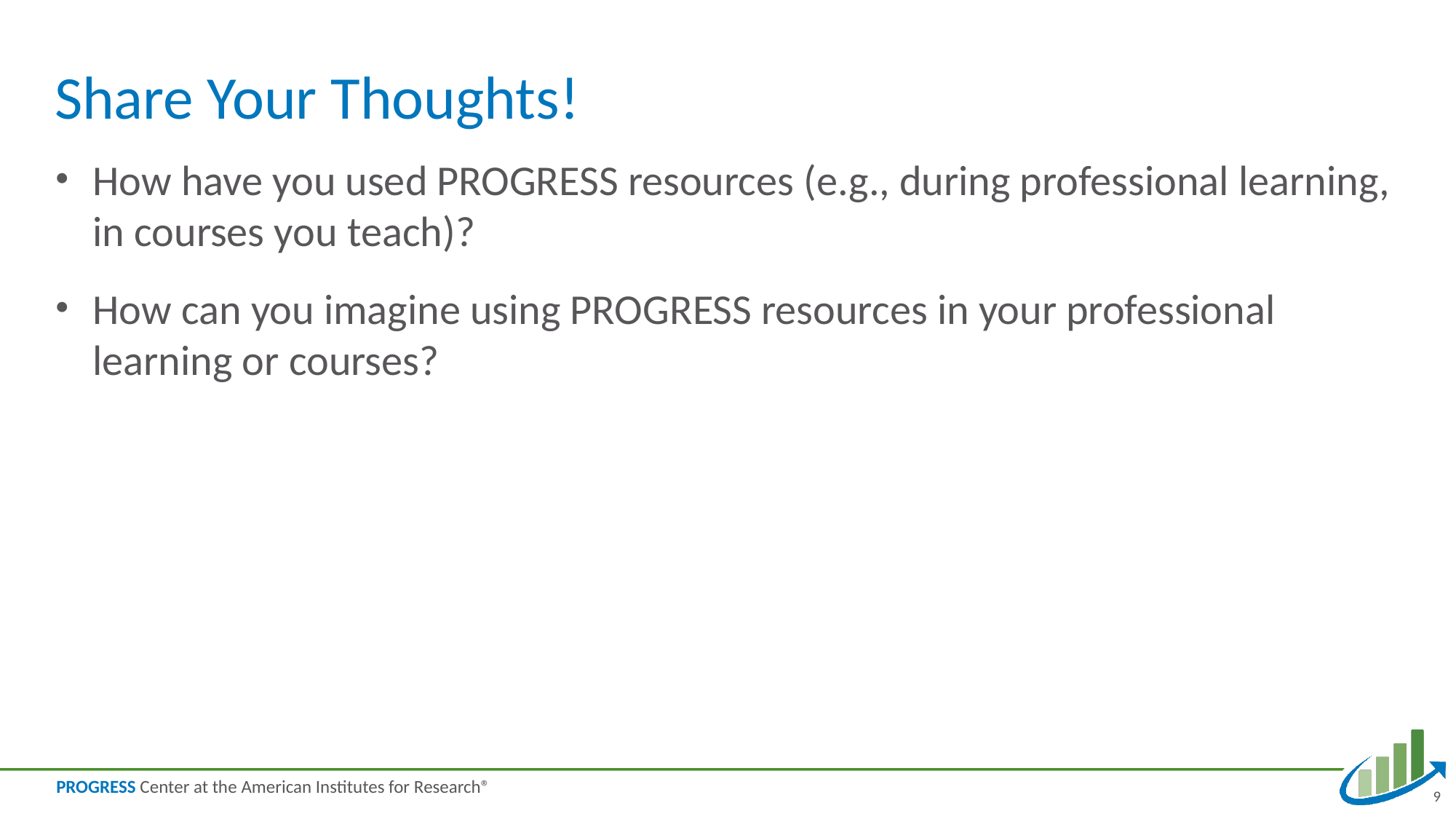

# Share Your Thoughts!
How have you used PROGRESS resources (e.g., during professional learning, in courses you teach)?
How can you imagine using PROGRESS resources in your professional learning or courses?

9